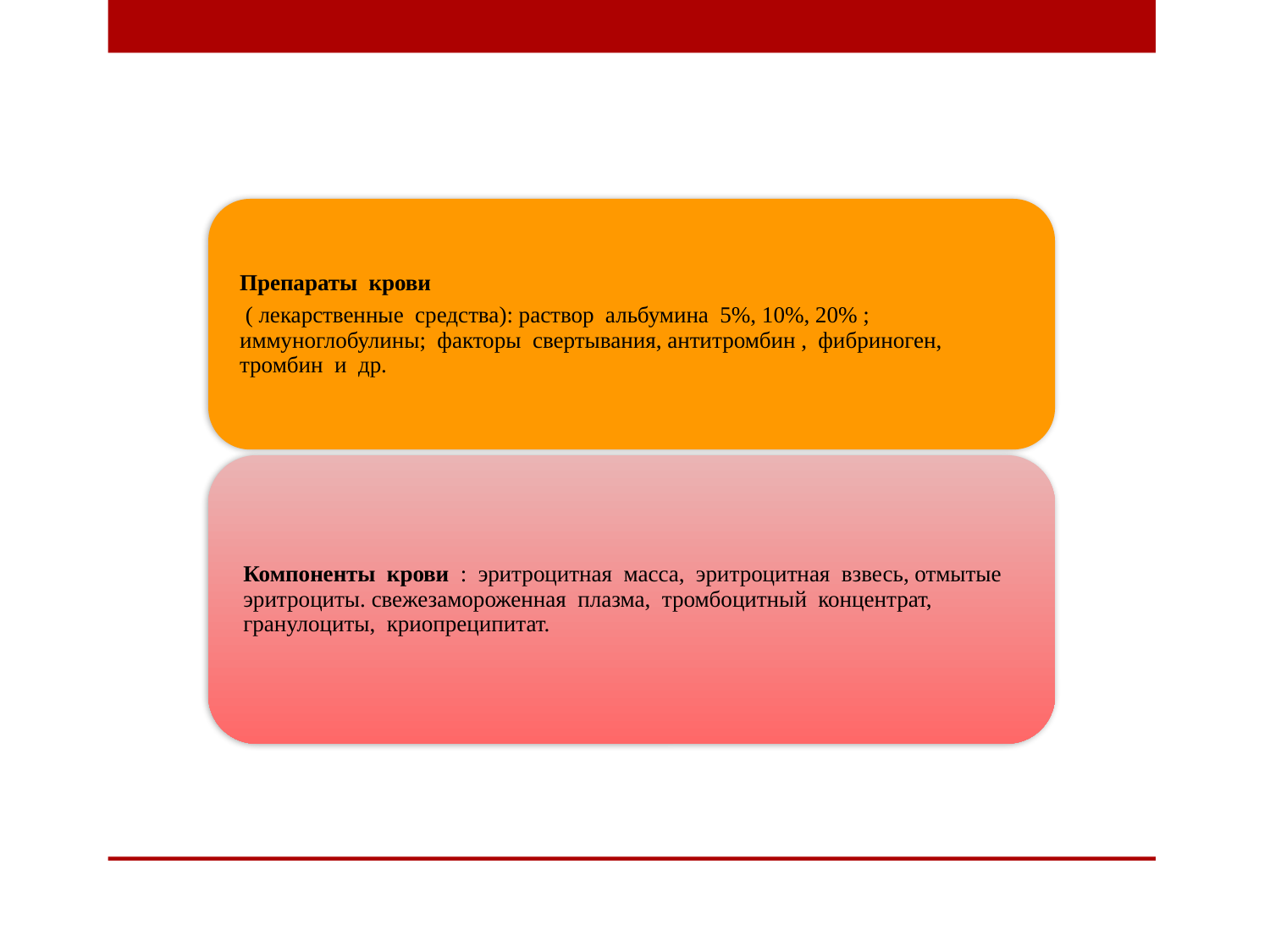

Препараты  крови
 ( лекарственные  средства): раствор  альбумина  5%, 10%, 20% ; иммуноглобулины;  факторы  свертывания, антитромбин ,  фибриноген,  тромбин  и  др.
Компоненты  крови  :  эритроцитная  масса,  эритроцитная  взвесь, отмытые  эритроциты. свежезамороженная  плазма,  тромбоцитный  концентрат,  гранулоциты,  криопреципитат.